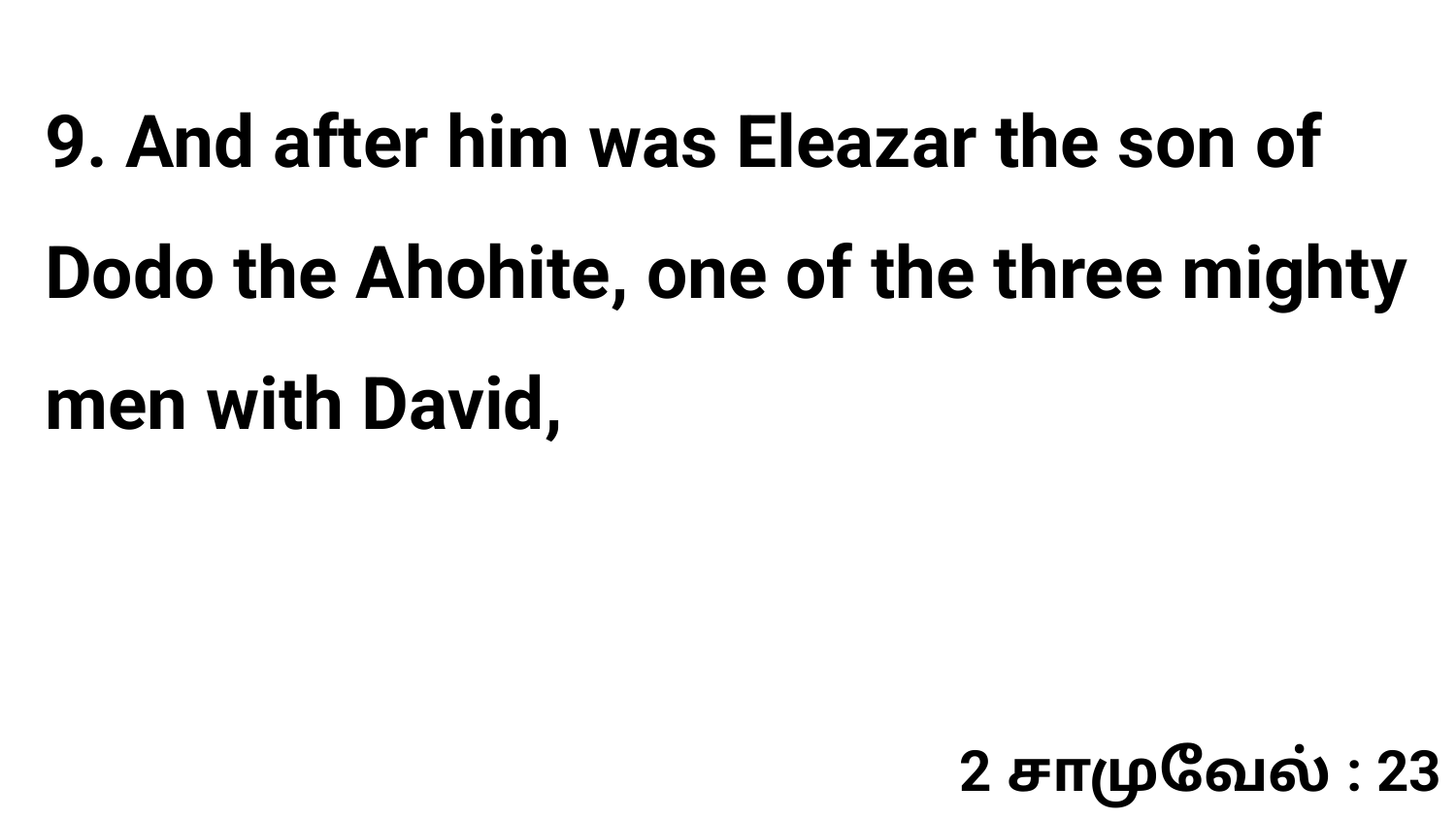

9. And after him was Eleazar the son of Dodo the Ahohite, one of the three mighty men with David,
2 சாமுவேல் : 23